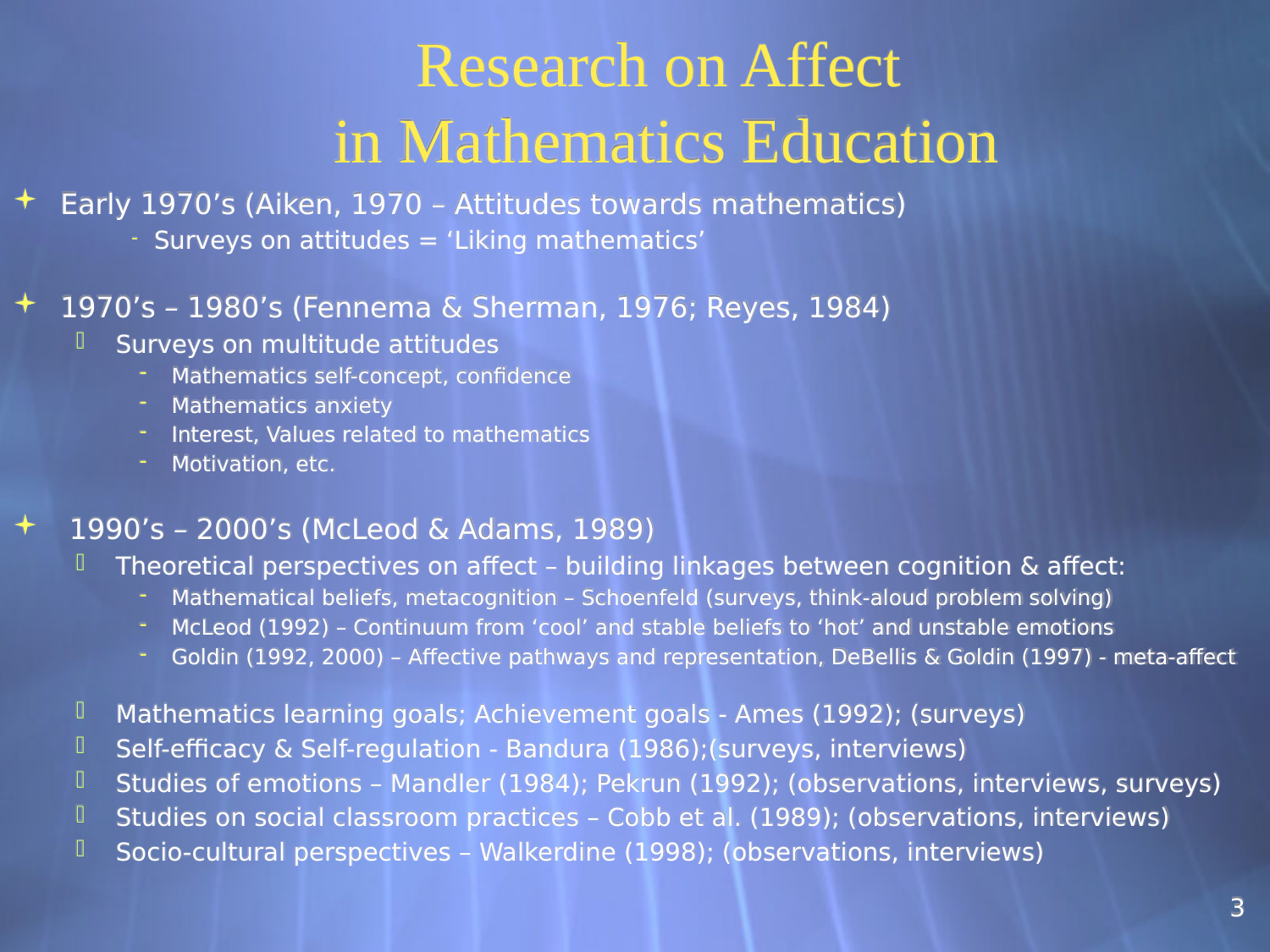

# Research on Affect in Mathematics Education
Early 1970’s (Aiken, 1970 – Attitudes towards mathematics)
   Surveys on attitudes = ‘Liking mathematics’

1970’s – 1980’s (Fennema & Sherman, 1976; Reyes, 1984)
Surveys on multitude attitudes
Mathematics self-concept, confidence
Mathematics anxiety
Interest, Values related to mathematics
Motivation, etc.

 1990’s – 2000’s (McLeod & Adams, 1989)
Theoretical perspectives on affect – building linkages between cognition & affect:
Mathematical beliefs, metacognition – Schoenfeld (surveys, think-aloud problem solving)
McLeod (1992) – Continuum from ‘cool’ and stable beliefs to ‘hot’ and unstable emotions
Goldin (1992, 2000) – Affective pathways and representation, DeBellis & Goldin (1997) - meta-affect

Mathematics learning goals; Achievement goals - Ames (1992); (surveys)
Self-efficacy & Self-regulation - Bandura (1986);(surveys, interviews)
Studies of emotions – Mandler (1984); Pekrun (1992); (observations, interviews, surveys)
Studies on social classroom practices – Cobb et al. (1989); (observations, interviews)
Socio-cultural perspectives – Walkerdine (1998); (observations, interviews)
3